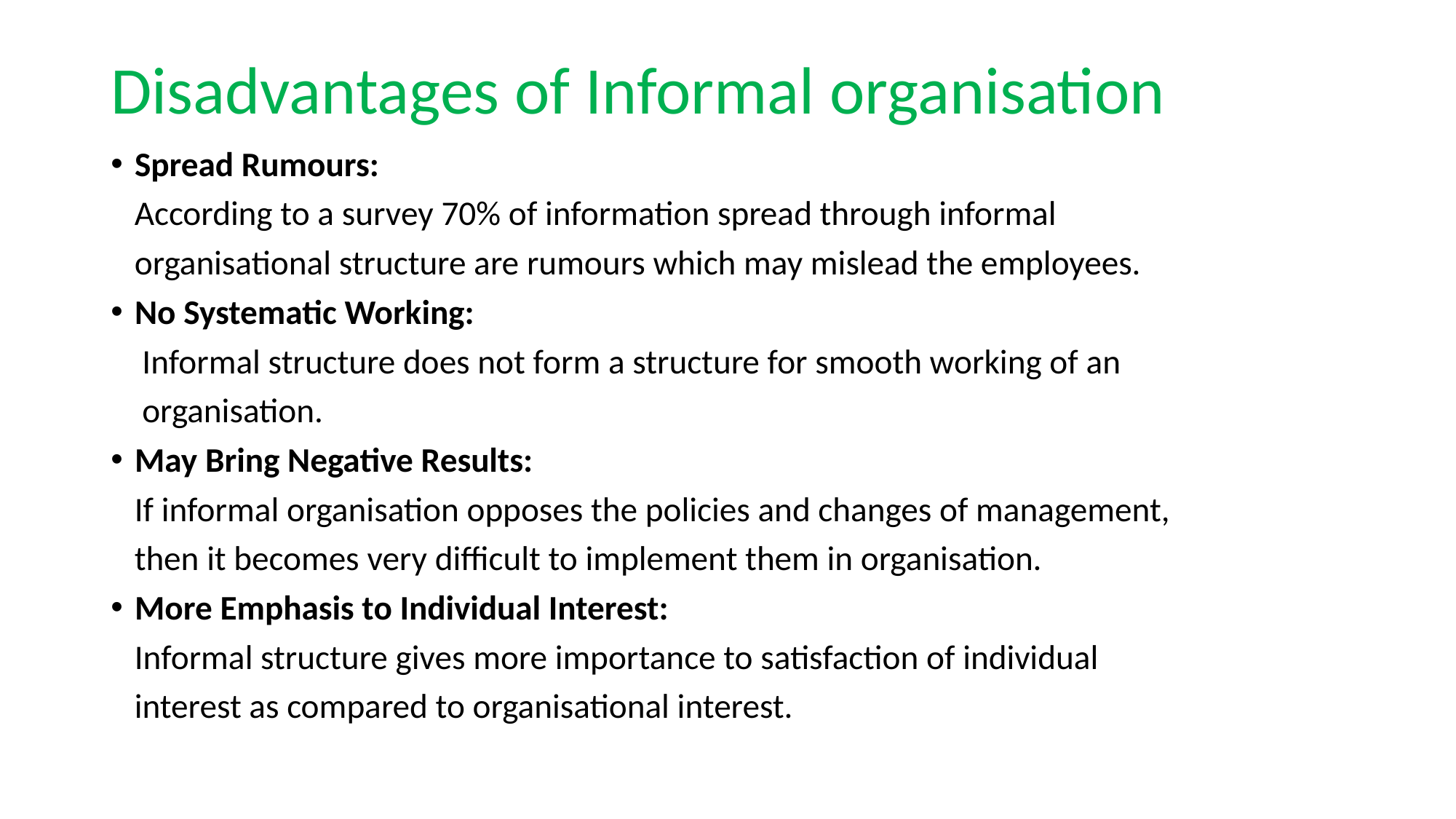

# Disadvantages of Informal organisation
Spread Rumours:
   According to a survey 70% of information spread through informal
   organisational structure are rumours which may mislead the employees.
No Systematic Working:
    Informal structure does not form a structure for smooth working of an
    organisation.
May Bring Negative Results:
   If informal organisation opposes the policies and changes of management,
   then it becomes very difficult to implement them in organisation.
More Emphasis to Individual Interest:
   Informal structure gives more importance to satisfaction of individual
   interest as compared to organisational interest.